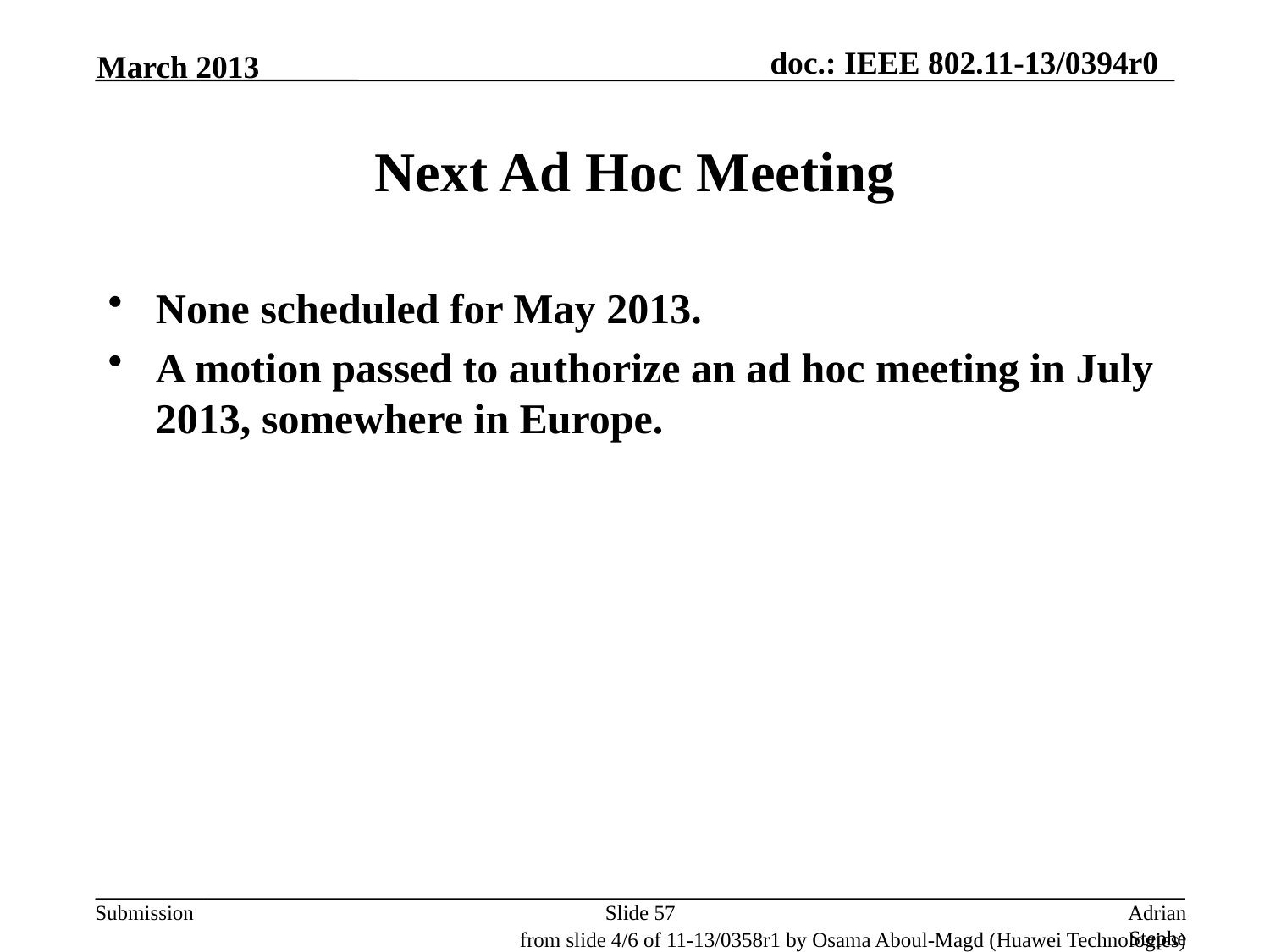

March 2013
# Next Ad Hoc Meeting
None scheduled for May 2013.
A motion passed to authorize an ad hoc meeting in July 2013, somewhere in Europe.
Slide 57
Adrian Stephens, Intel Corporation
from slide 4/6 of 11-13/0358r1 by Osama Aboul-Magd (Huawei Technologies)